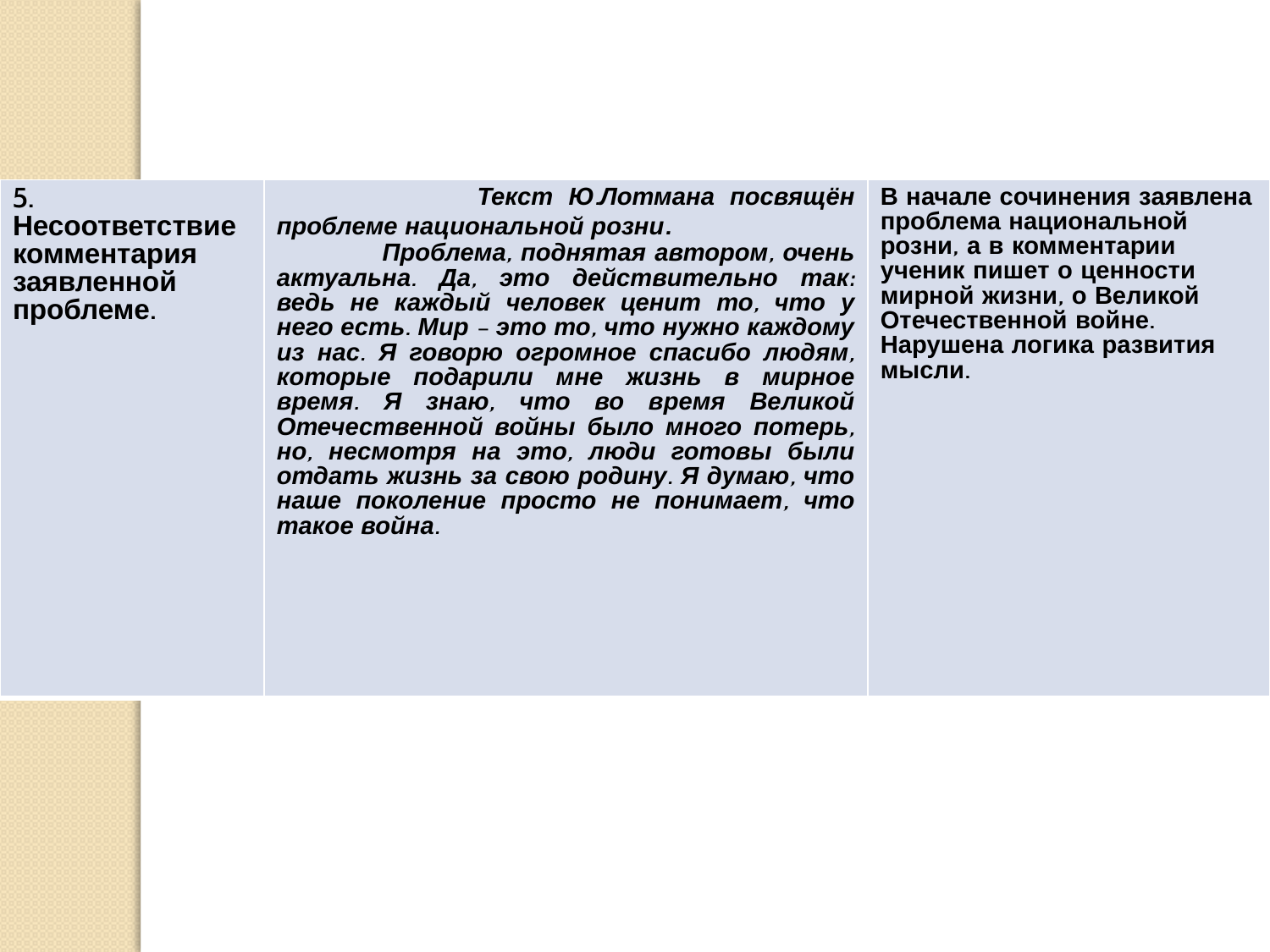

| 5. Несоответствие комментария заявленной проблеме. | Текст Ю.Лотмана посвящён проблеме национальной розни. Проблема, поднятая автором, очень актуальна. Да, это действительно так: ведь не каждый человек ценит то, что у него есть. Мир – это то, что нужно каждому из нас. Я говорю огромное спасибо людям, которые подарили мне жизнь в мирное время. Я знаю, что во время Великой Отечественной войны было много потерь, но, несмотря на это, люди готовы были отдать жизнь за свою родину. Я думаю, что наше поколение просто не понимает, что такое война. | В начале сочинения заявлена проблема национальной розни, а в комментарии ученик пишет о ценности мирной жизни, о Великой Отечественной войне. Нарушена логика развития мысли. |
| --- | --- | --- |